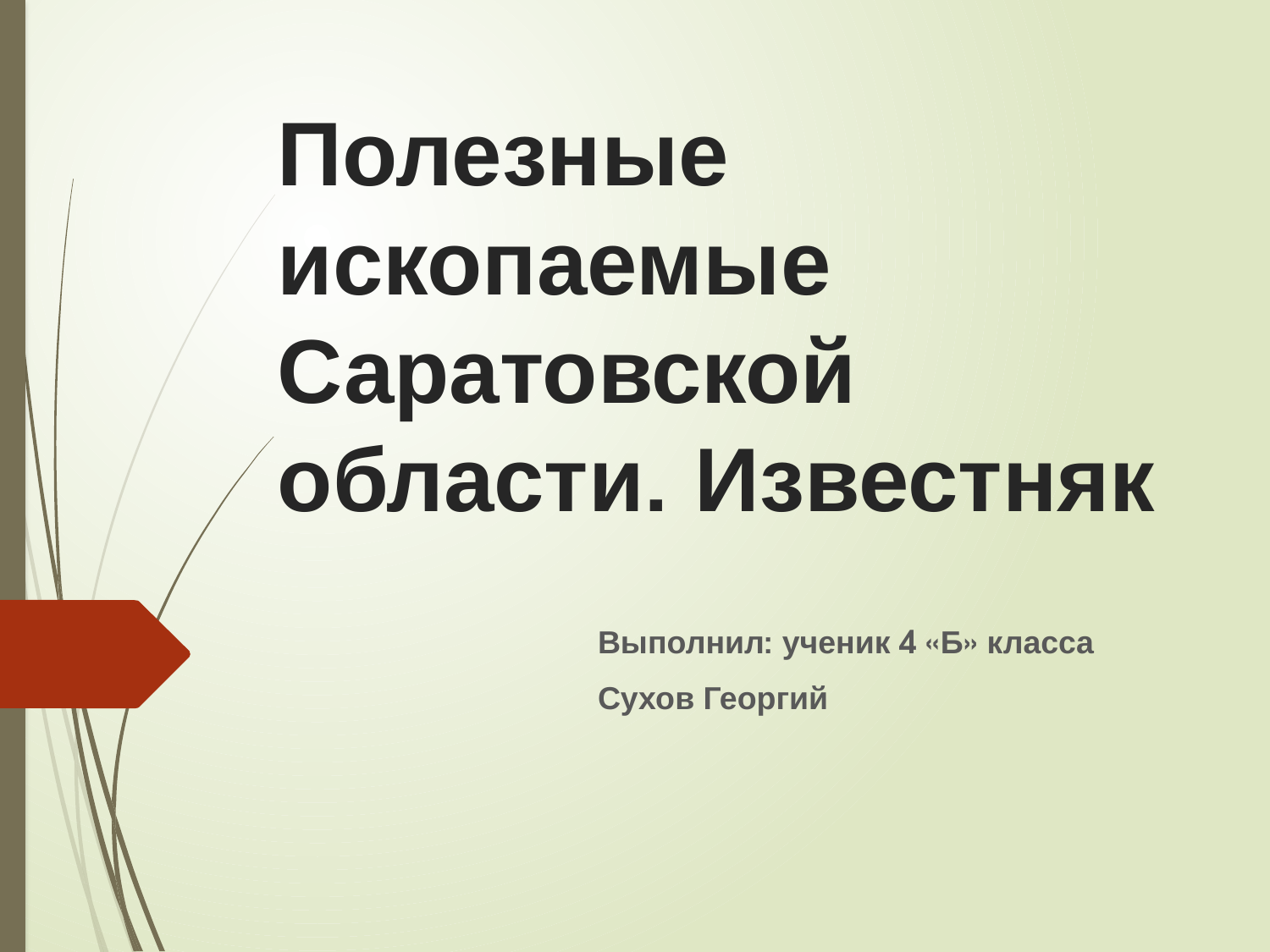

# Полезные ископаемые Саратовской области. Известняк
Выполнил: ученик 4 «Б» класса
Сухов Георгий